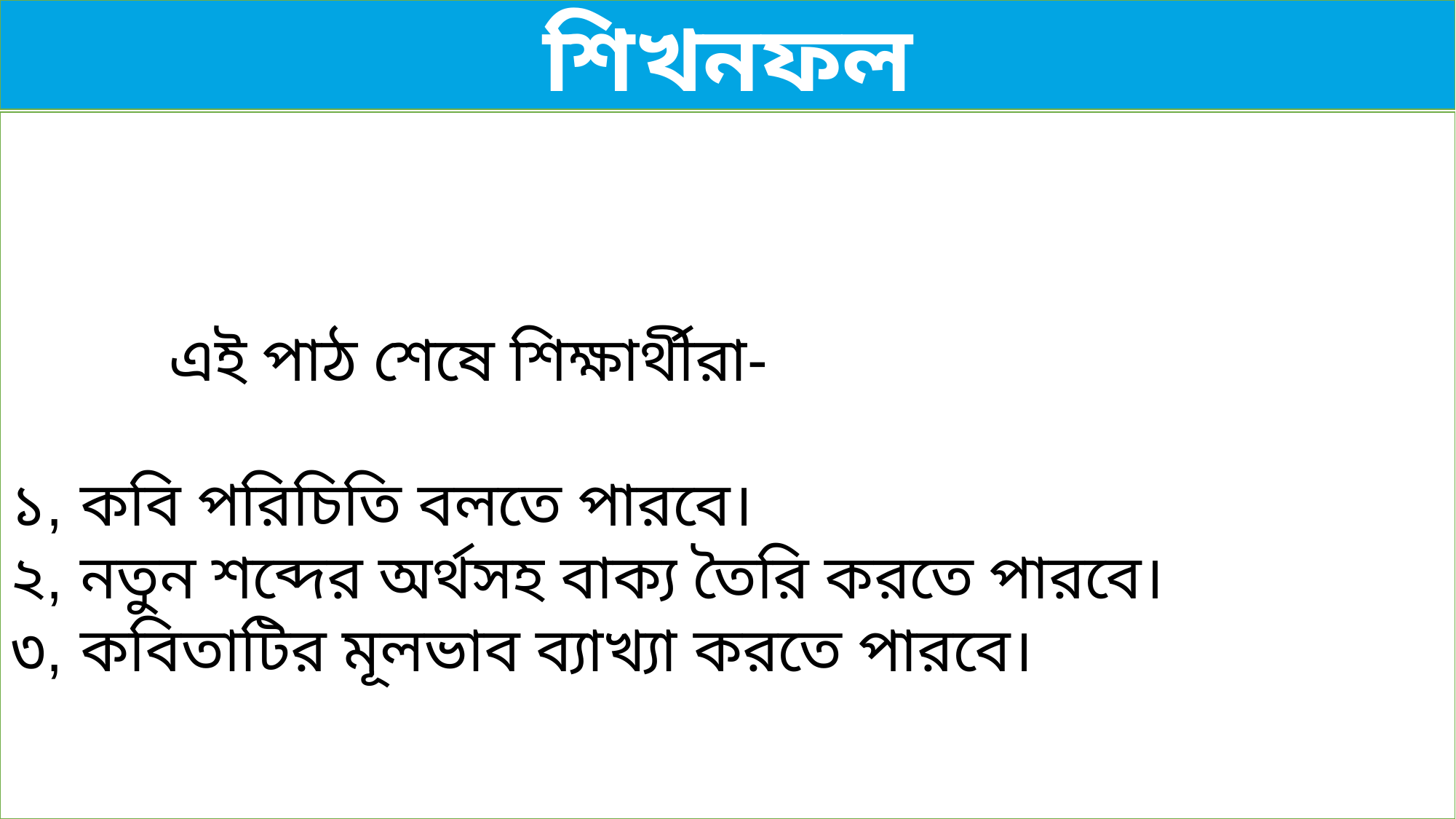

শিখনফল

          এই পাঠ শেষে শিক্ষার্থীরা-

১, কবি পরিচিতি বলতে পারবে।
২, নতুন শব্দের অর্থসহ বাক্য তৈরি করতে পারবে।
৩, কবিতাটির মূলভাব ব্যাখ্যা করতে পারবে।